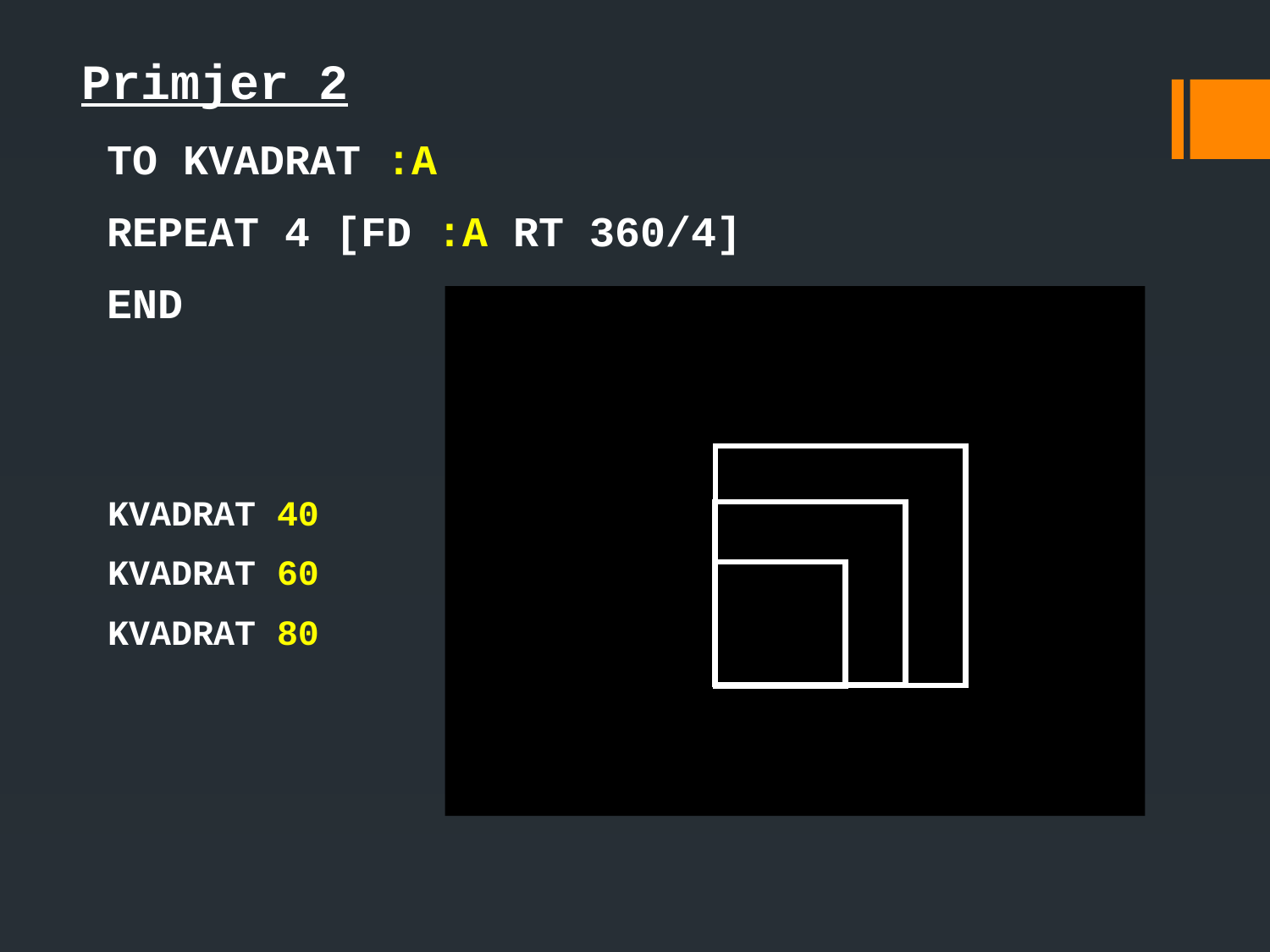

Primjer 2
TO KVADRAT :A
REPEAT 4 [FD :A RT 360/4]
END

KVADRAT 40
KVADRAT 60
KVADRAT 80